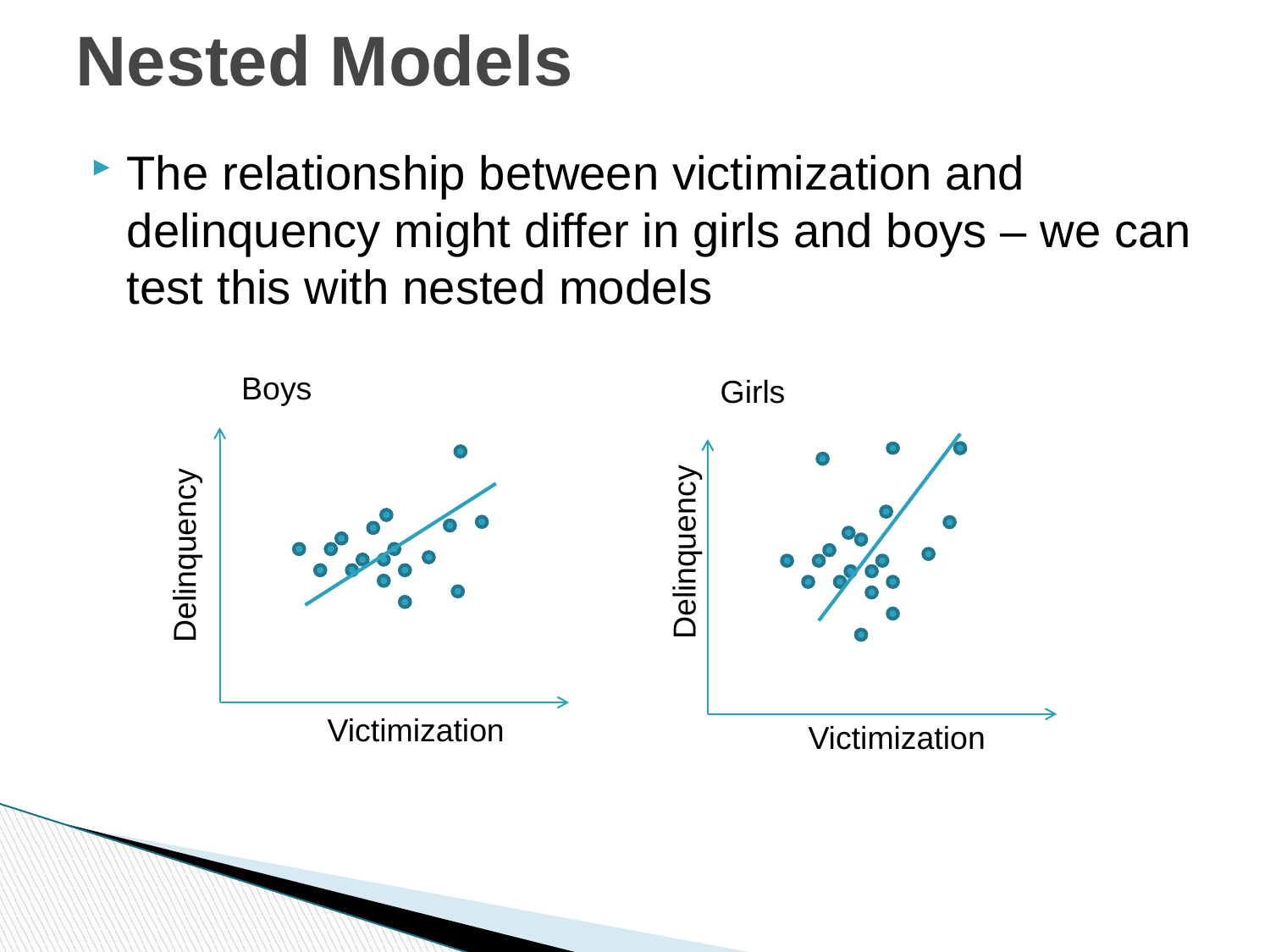

# Nested Models
The relationship between victimization and delinquency might differ in girls and boys – we can test this with nested models

Boys
Girls

Delinquency
Delinquency

Victimization
Victimization